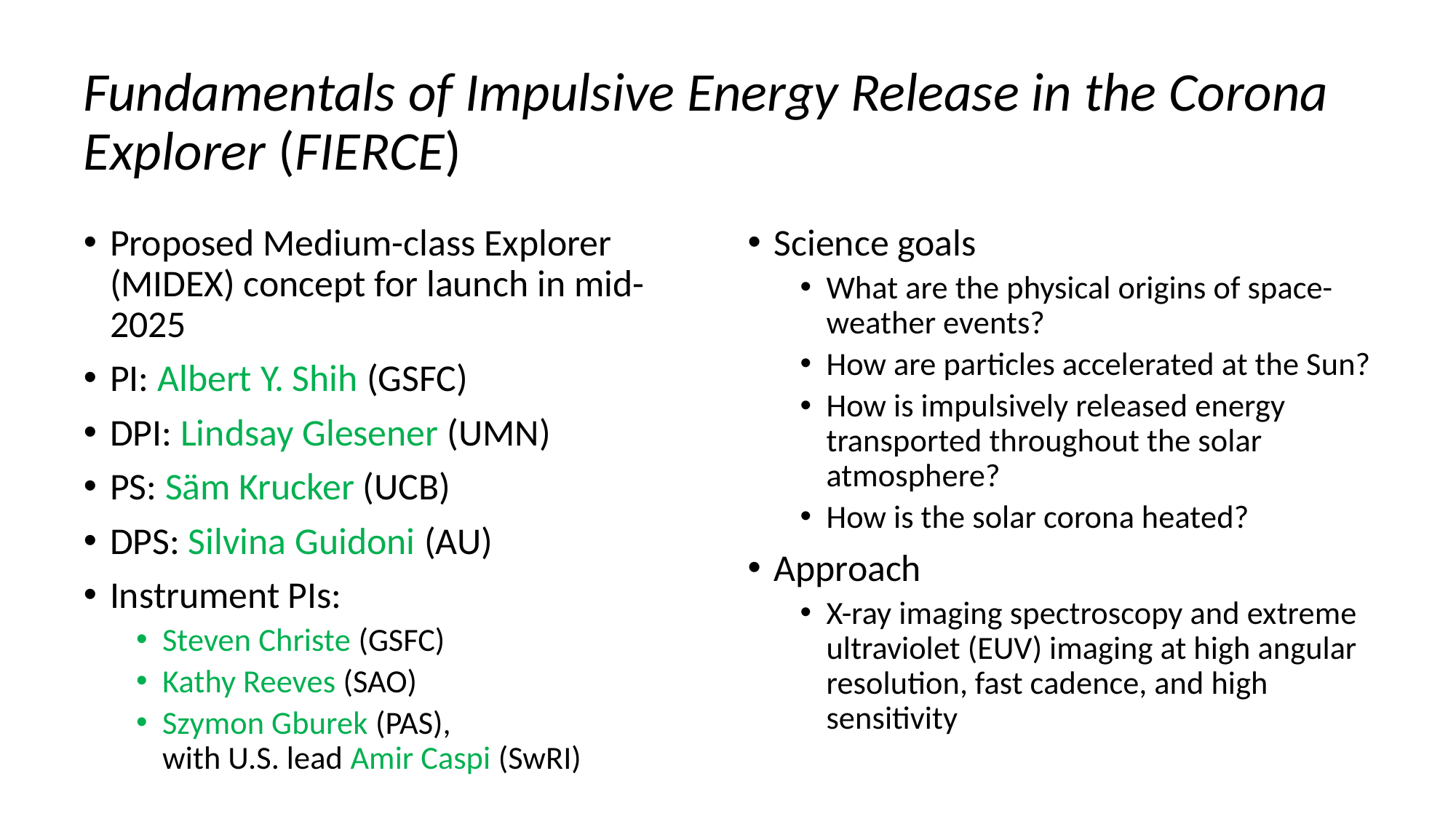

# Fundamentals of Impulsive Energy Release in the Corona Explorer (FIERCE)
Proposed Medium-class Explorer (MIDEX) concept for launch in mid-2025
PI: Albert Y. Shih (GSFC)
DPI: Lindsay Glesener (UMN)
PS: Säm Krucker (UCB)
DPS: Silvina Guidoni (AU)
Instrument PIs:
Steven Christe (GSFC)
Kathy Reeves (SAO)
Szymon Gburek (PAS),
with U.S. lead Amir Caspi (SwRI)
Science goals
What are the physical origins of space-weather events?
How are particles accelerated at the Sun?
How is impulsively released energy transported throughout the solar atmosphere?
How is the solar corona heated?
Approach
X-ray imaging spectroscopy and extreme ultraviolet (EUV) imaging at high angular resolution, fast cadence, and high sensitivity